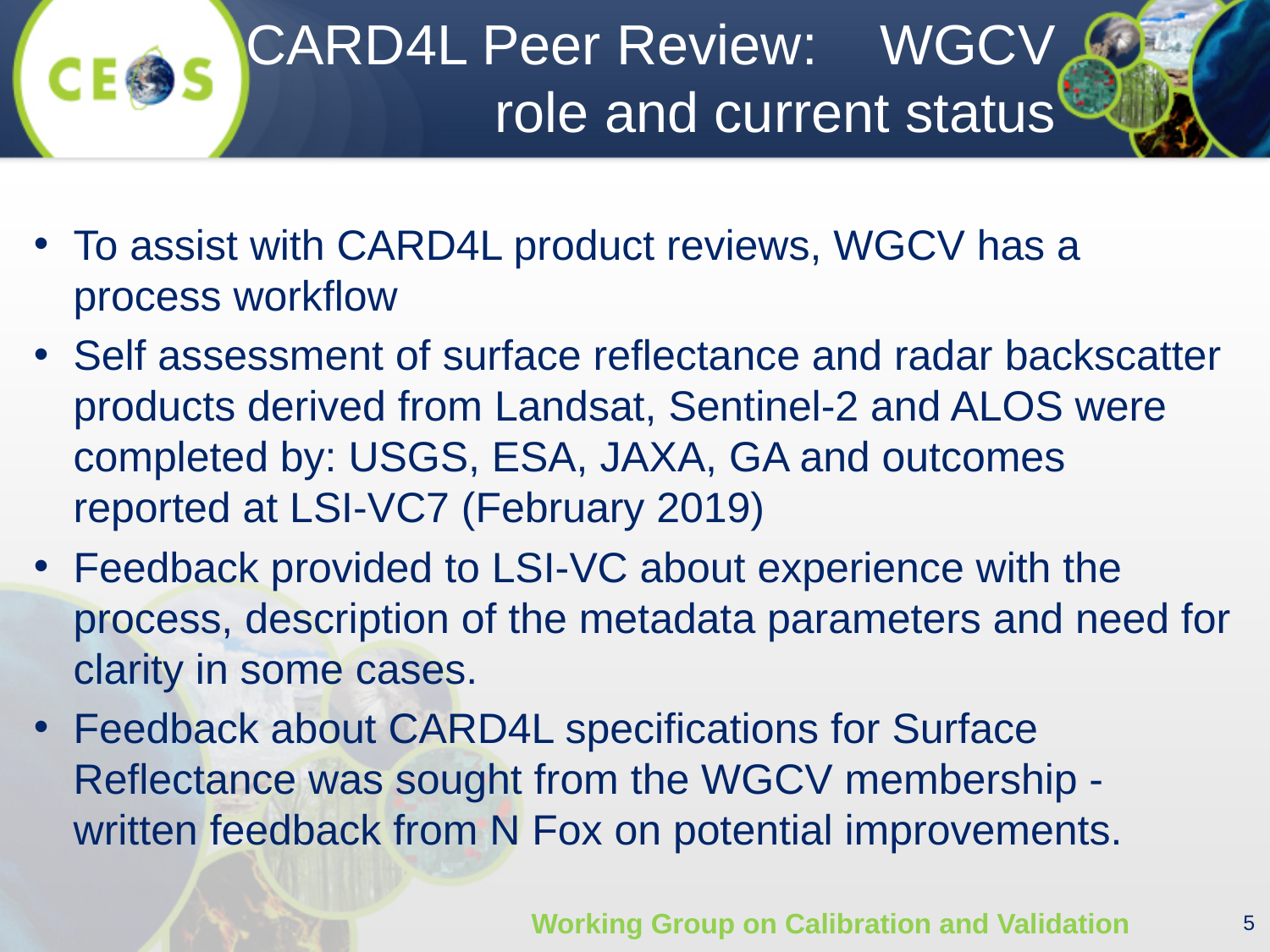

# CARD4L Peer Review:    WGCV role and current status
To assist with CARD4L product reviews, WGCV has a process workflow
Self assessment of surface reflectance and radar backscatter products derived from Landsat, Sentinel-2 and ALOS were completed by: USGS, ESA, JAXA, GA and outcomes reported at LSI-VC7 (February 2019)
Feedback provided to LSI-VC about experience with the process, description of the metadata parameters and need for clarity in some cases.
Feedback about CARD4L specifications for Surface Reflectance was sought from the WGCV membership - written feedback from N Fox on potential improvements.